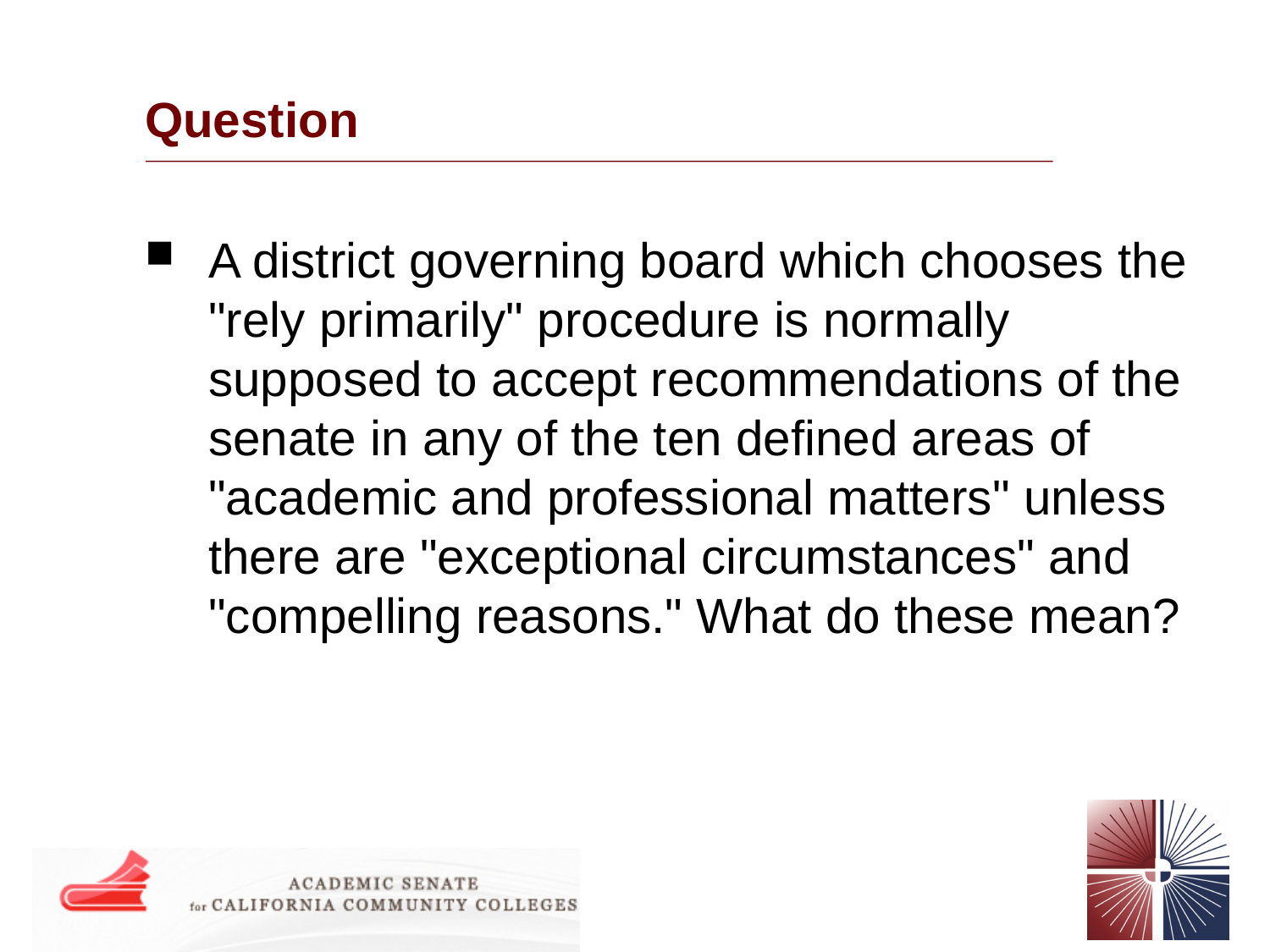

# Question
A district governing board which chooses the "rely primarily" procedure is normally supposed to accept recommendations of the senate in any of the ten defined areas of "academic and professional matters" unless there are "exceptional circumstances" and "compelling reasons." What do these mean?